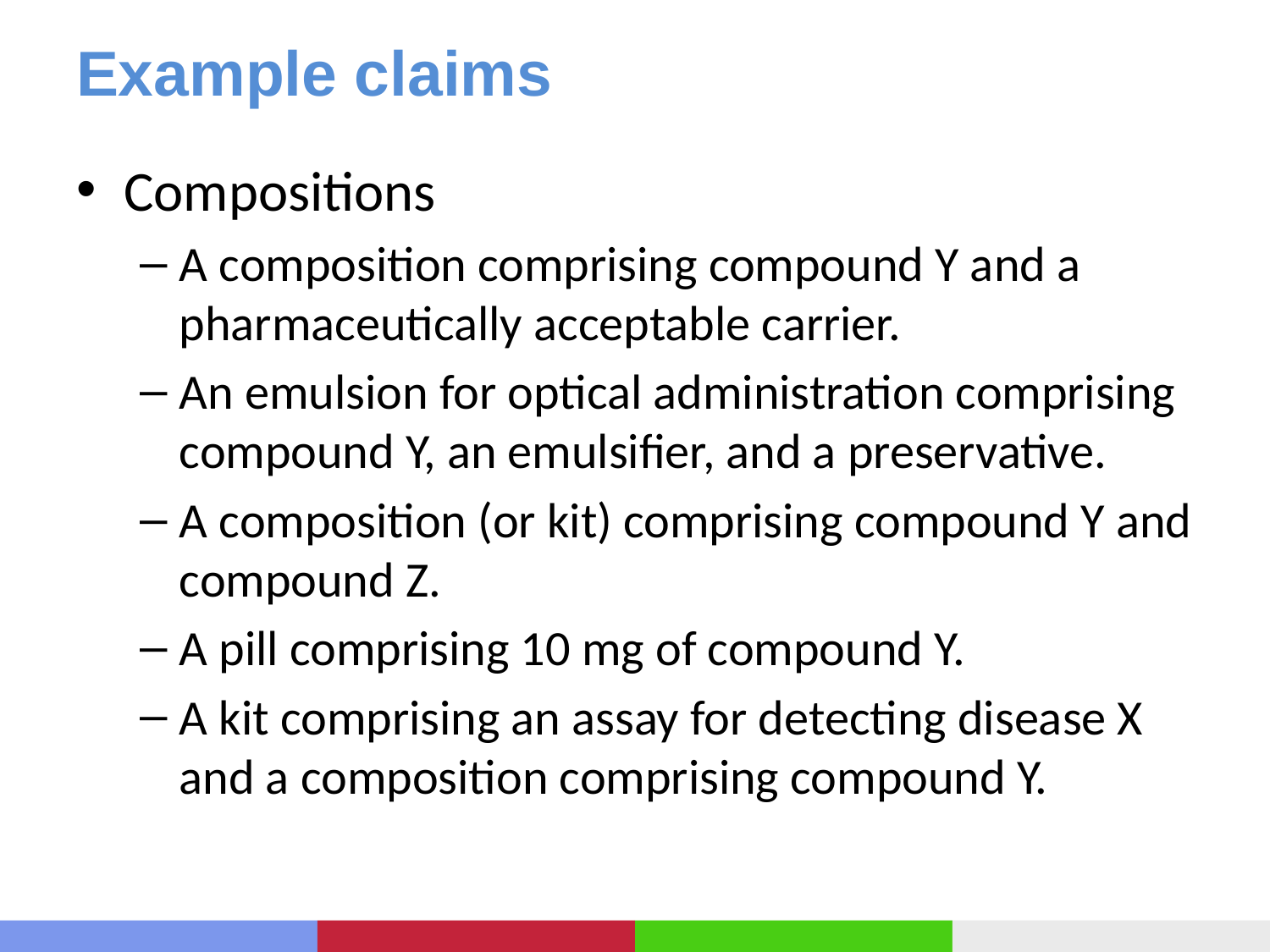

# Example claims
Compositions
A composition comprising compound Y and a pharmaceutically acceptable carrier.
An emulsion for optical administration comprising compound Y, an emulsifier, and a preservative.
A composition (or kit) comprising compound Y and compound Z.
A pill comprising 10 mg of compound Y.
A kit comprising an assay for detecting disease X and a composition comprising compound Y.